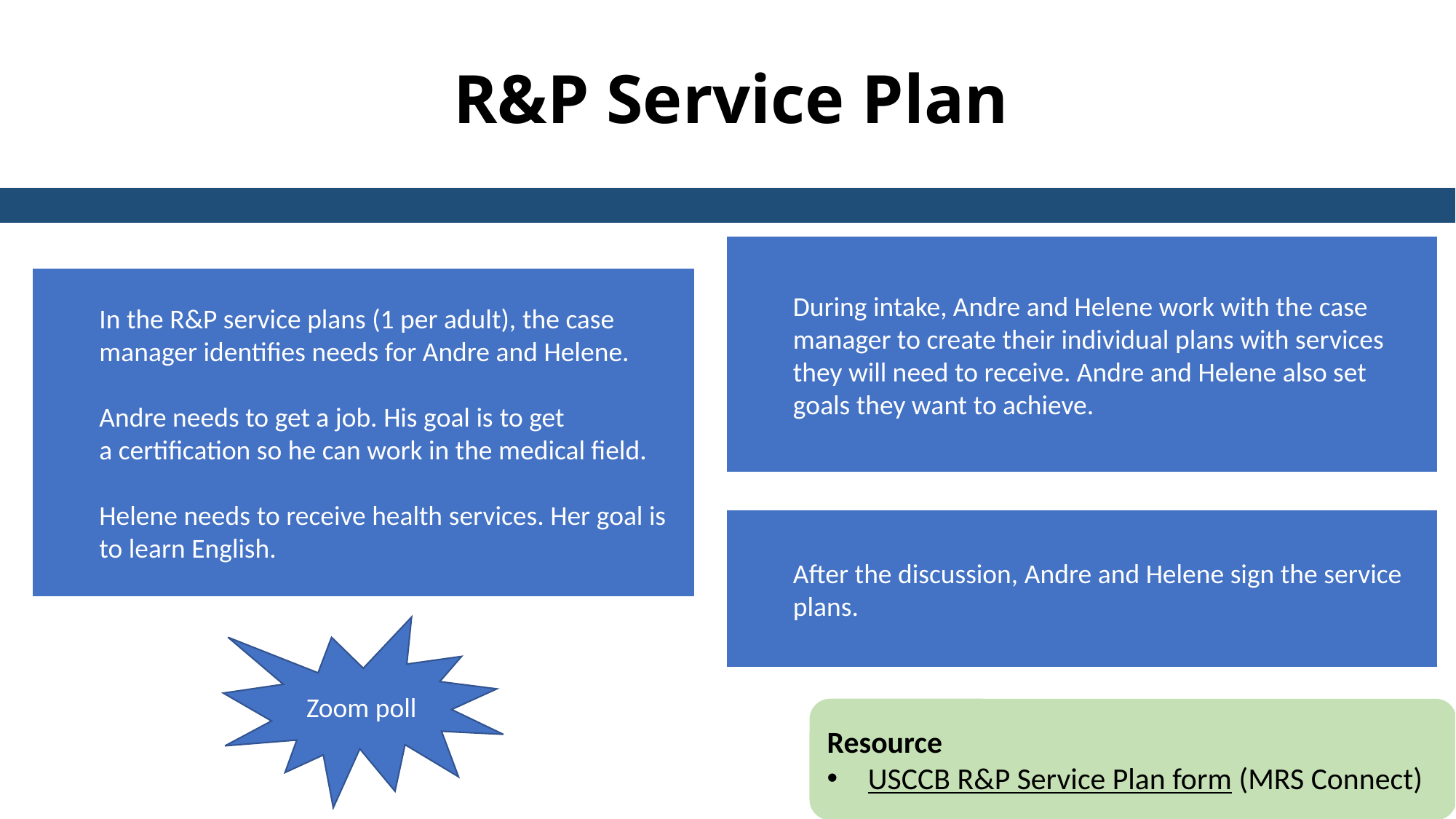

R&P Service Plan

During intake, Andre and Helene work with the case manager to create their individual plans with services they will need to receive. Andre and Helene also set goals they want to achieve.
In the R&P service plans (1 per adult), the case manager identifies needs for Andre and Helene.

Andre needs to get a job. His goal is to get a certification so he can work in the medical field.

Helene needs to receive health services. Her goal is to learn English.
After the discussion, Andre and Helene sign the service plans.
Zoom poll
Resource
USCCB R&P Service Plan form (MRS Connect)